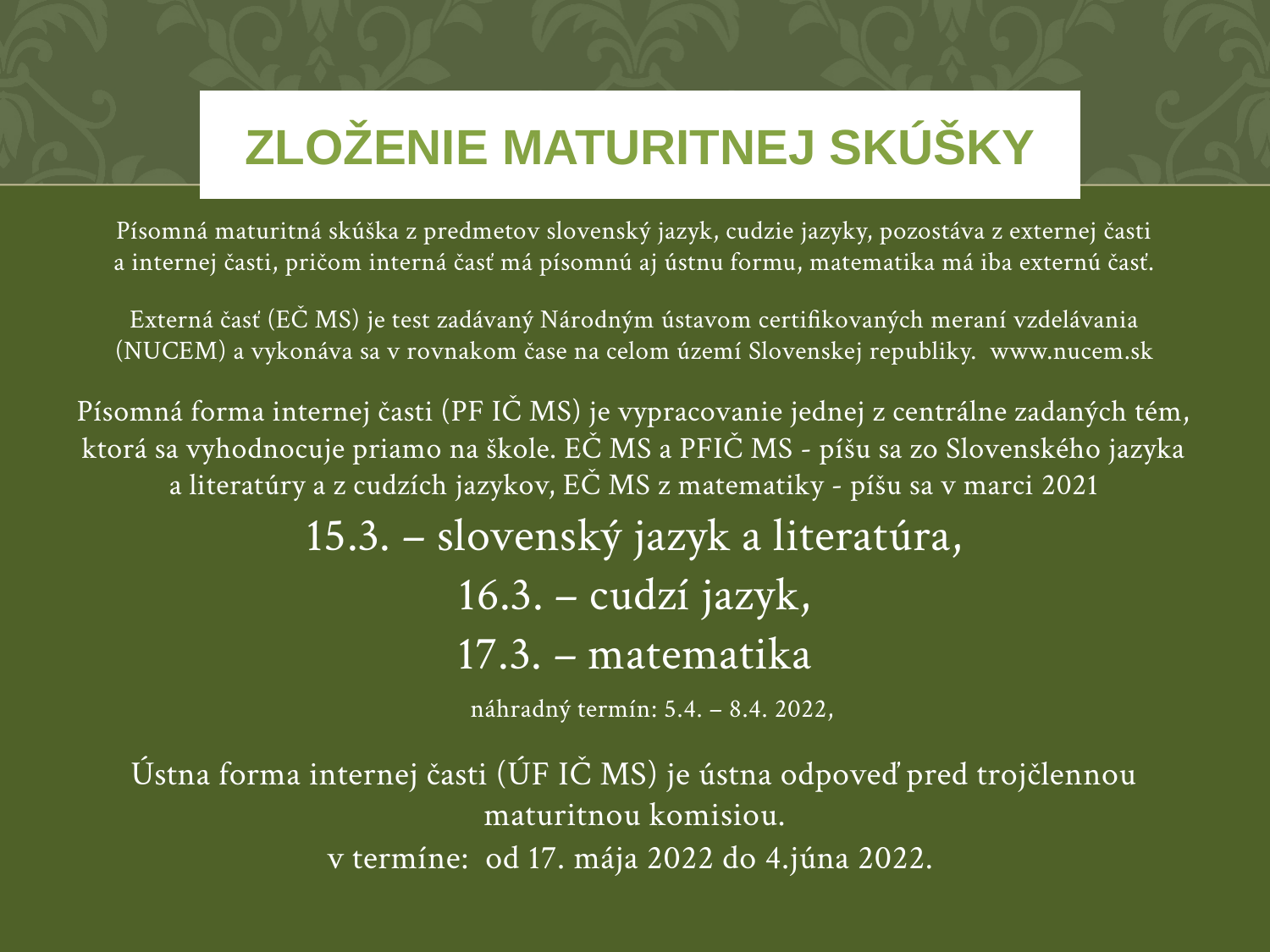

# Zloženie maturitnej skúšky
Písomná maturitná skúška z predmetov slovenský jazyk, cudzie jazyky, pozostáva z externej časti a internej časti, pričom interná časť má písomnú aj ústnu formu, matematika má iba externú časť.

Externá časť (EČ MS) je test zadávaný Národným ústavom certifikovaných meraní vzdelávania (NUCEM) a vykonáva sa v rovnakom čase na celom území Slovenskej republiky.  www.nucem.sk

Písomná forma internej časti (PF IČ MS) je vypracovanie jednej z centrálne zadaných tém, ktorá sa vyhodnocuje priamo na škole. EČ MS a PFIČ MS - píšu sa zo Slovenského jazyka a literatúry a z cudzích jazykov, EČ MS z matematiky - píšu sa v marci 2021
15.3. – slovenský jazyk a literatúra,
16.3. – cudzí jazyk,
17.3. – matematika
    náhradný termín: 5.4. – 8.4. 2022,

Ústna forma internej časti (ÚF IČ MS) je ústna odpoveď pred trojčlennou maturitnou komisiou.
v termíne:  od 17. mája 2022 do 4.júna 2022.